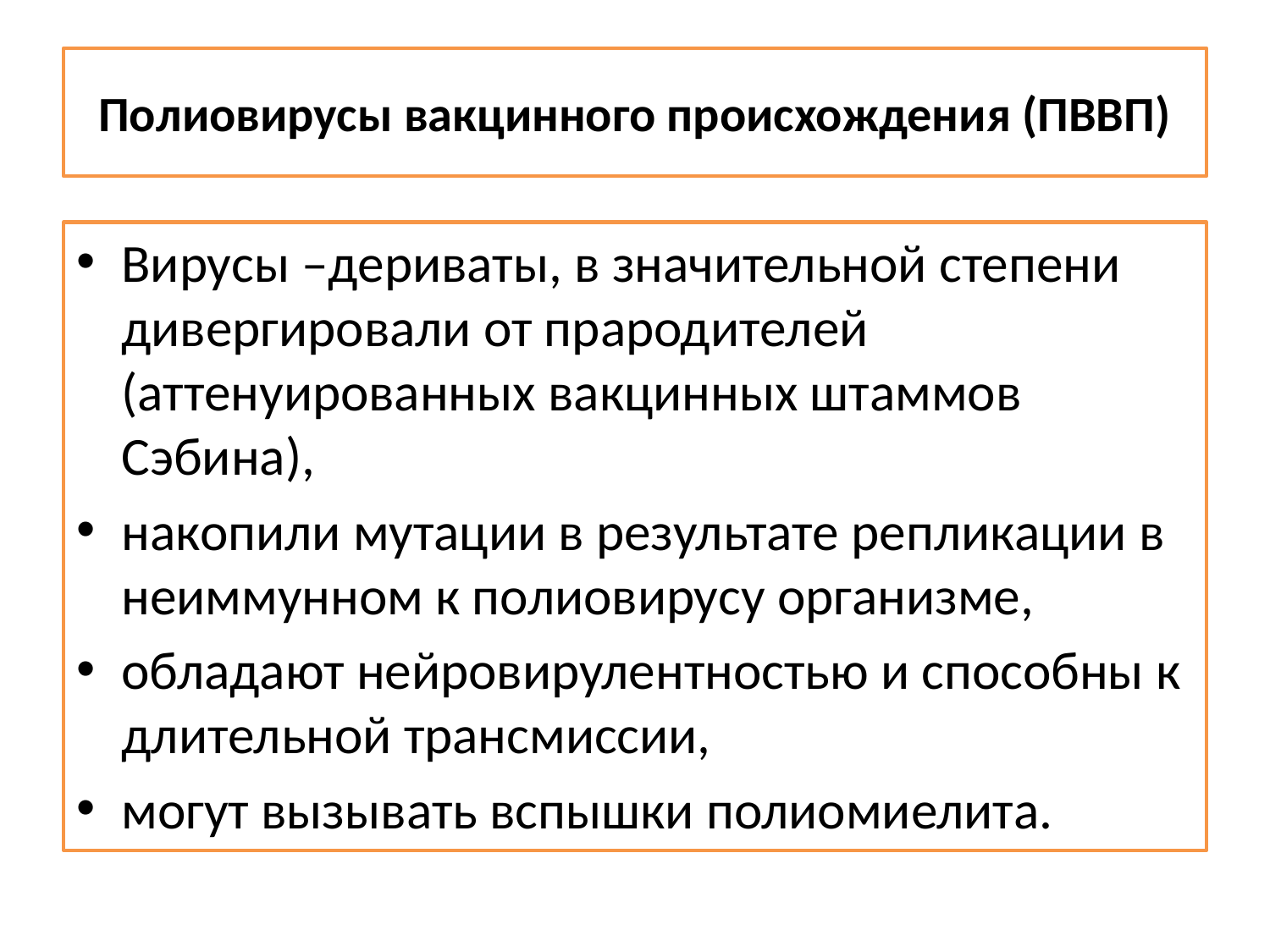

# Полиовирусы вакцинного происхождения (ПВВП)
Вирусы –дериваты, в значительной степени дивергировали от прародителей (аттенуированных вакцинных штаммов Сэбина),
накопили мутации в результате репликации в неиммунном к полиовирусу организме,
обладают нейровирулентностью и способны к длительной трансмиссии,
могут вызывать вспышки полиомиелита.